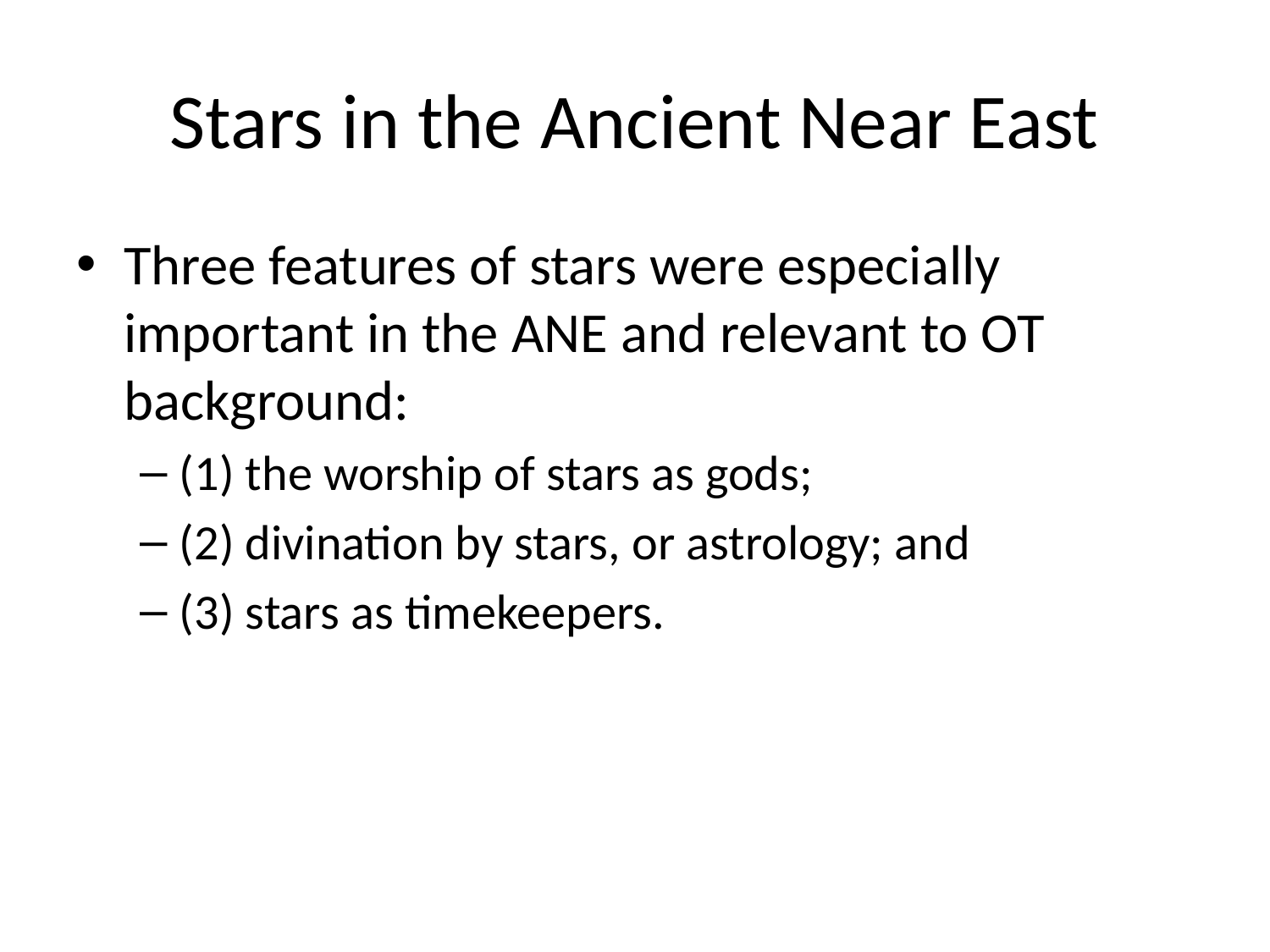

# Stars in the Ancient Near East
Three features of stars were especially important in the ANE and relevant to OT background:
(1) the worship of stars as gods;
(2) divination by stars, or astrology; and
(3) stars as timekeepers.